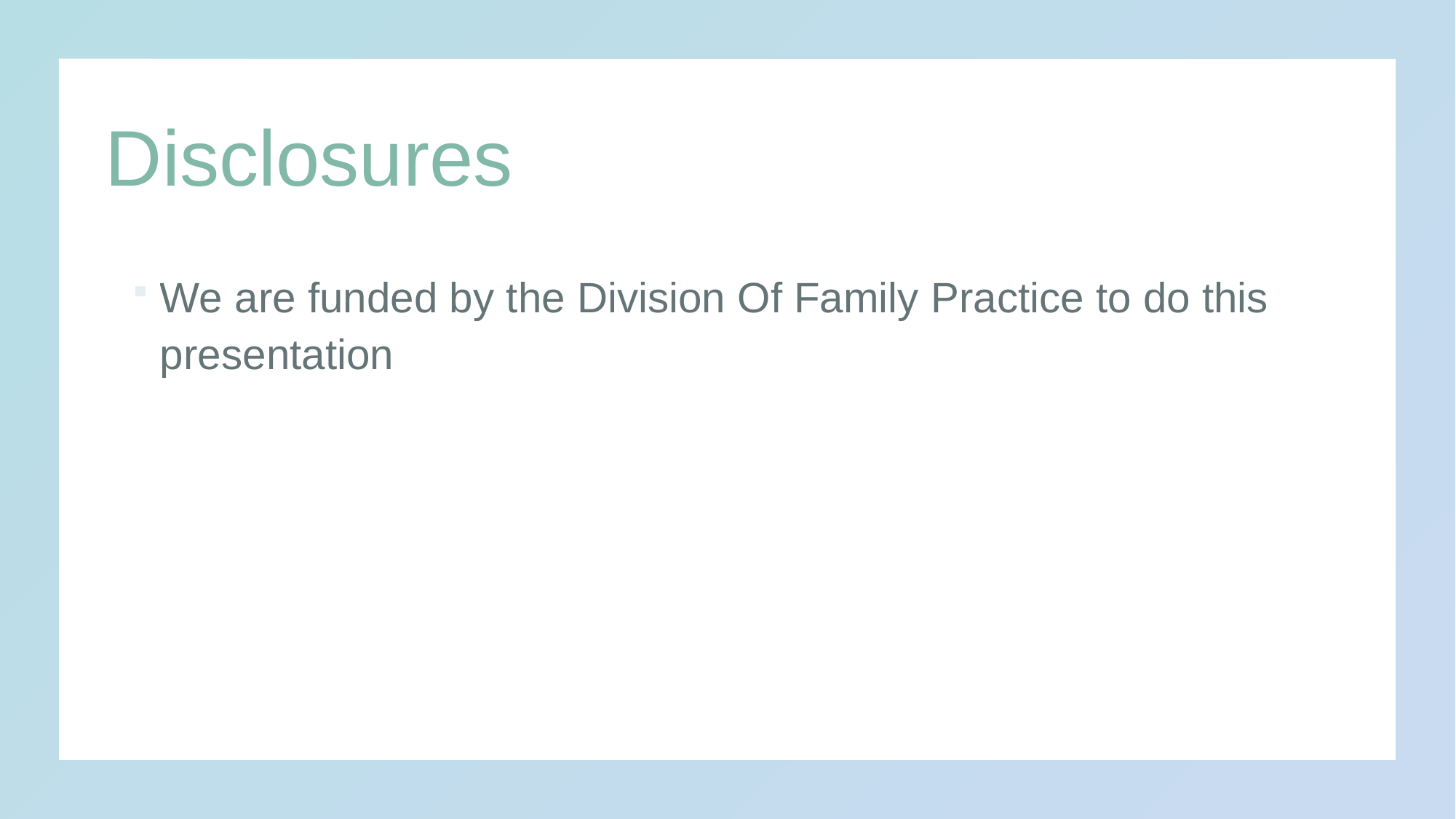

# Disclosures
We are funded by the Division Of Family Practice to do this presentation